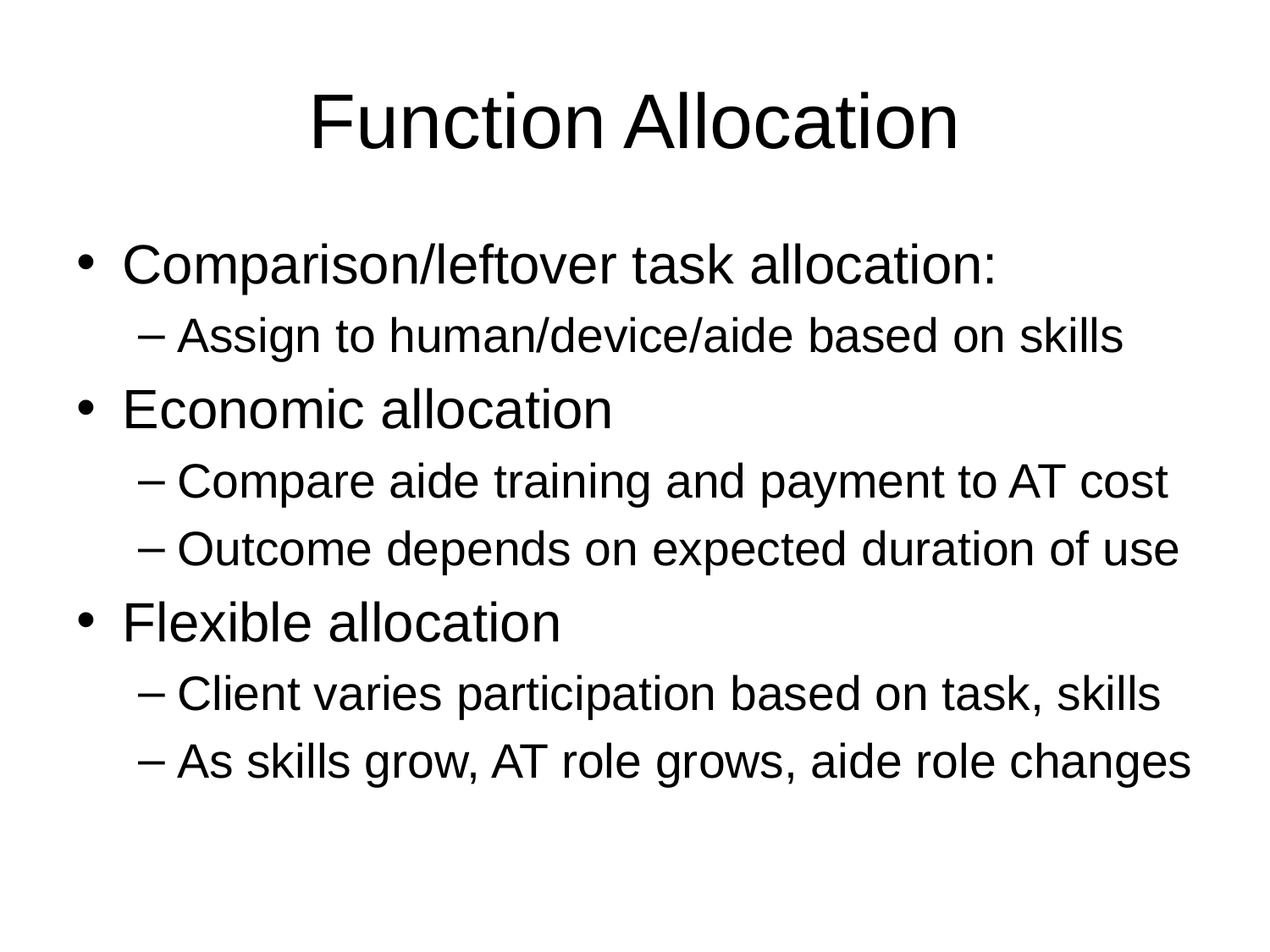

# Function Allocation
Comparison/leftover task allocation:
Assign to human/device/aide based on skills
Economic allocation
Compare aide training and payment to AT cost
Outcome depends on expected duration of use
Flexible allocation
Client varies participation based on task, skills
As skills grow, AT role grows, aide role changes